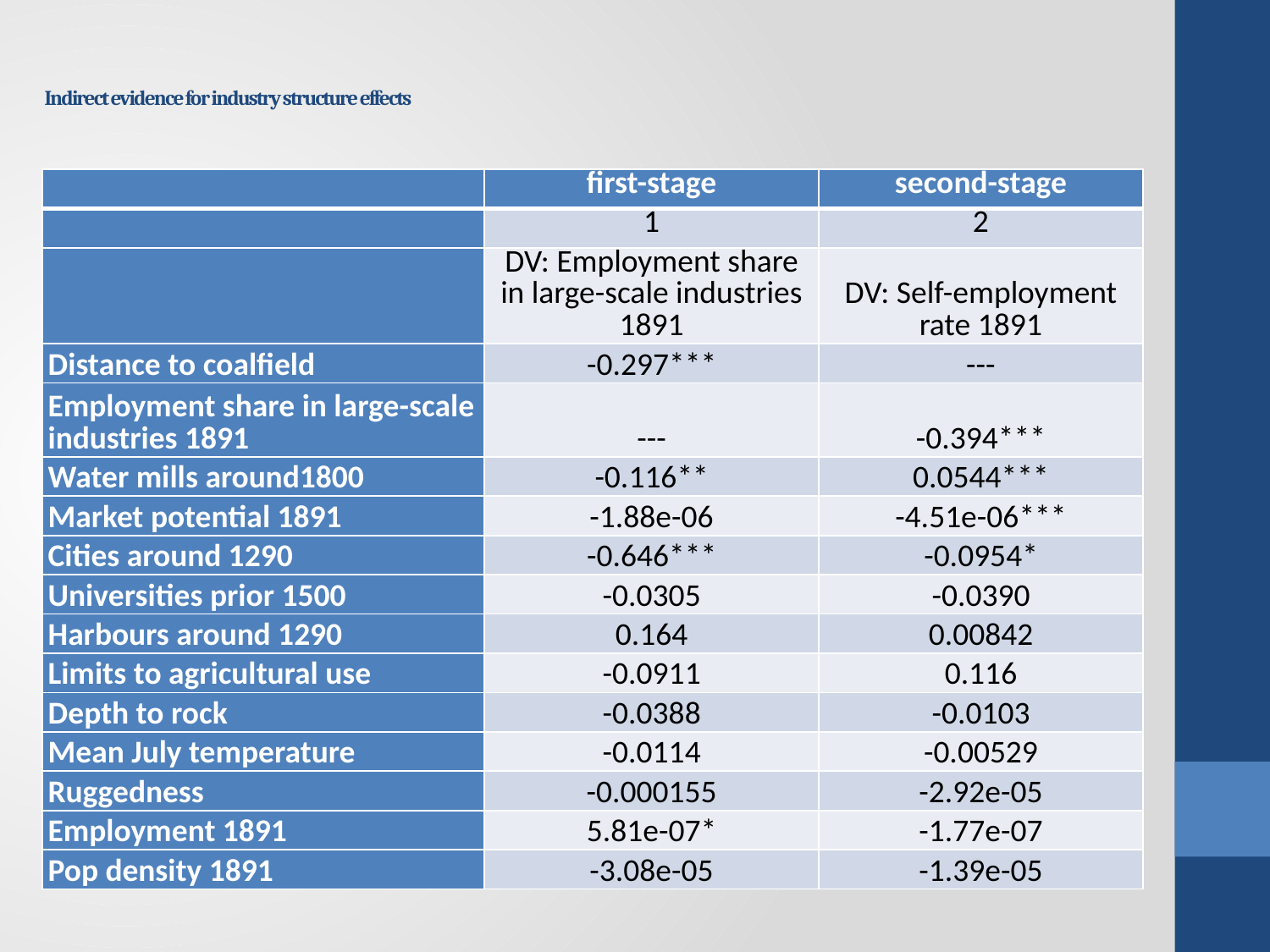

# Indirect evidence for industry structure effects
|  | first-stage | second-stage |
| --- | --- | --- |
|  | 1 | 2 |
|  | DV: Employment share in large-scale industries 1891 | DV: Self-employment rate 1891 |
| Distance to coalfield | -0.297\*\*\* | --- |
| Employment share in large-scale industries 1891 | --- | -0.394\*\*\* |
| Water mills around1800 | -0.116\*\* | 0.0544\*\*\* |
| Market potential 1891 | -1.88e-06 | -4.51e-06\*\*\* |
| Cities around 1290 | -0.646\*\*\* | -0.0954\* |
| Universities prior 1500 | -0.0305 | -0.0390 |
| Harbours around 1290 | 0.164 | 0.00842 |
| Limits to agricultural use | -0.0911 | 0.116 |
| Depth to rock | -0.0388 | -0.0103 |
| Mean July temperature | -0.0114 | -0.00529 |
| Ruggedness | -0.000155 | -2.92e-05 |
| Employment 1891 | 5.81e-07\* | -1.77e-07 |
| Pop density 1891 | -3.08e-05 | -1.39e-05 |